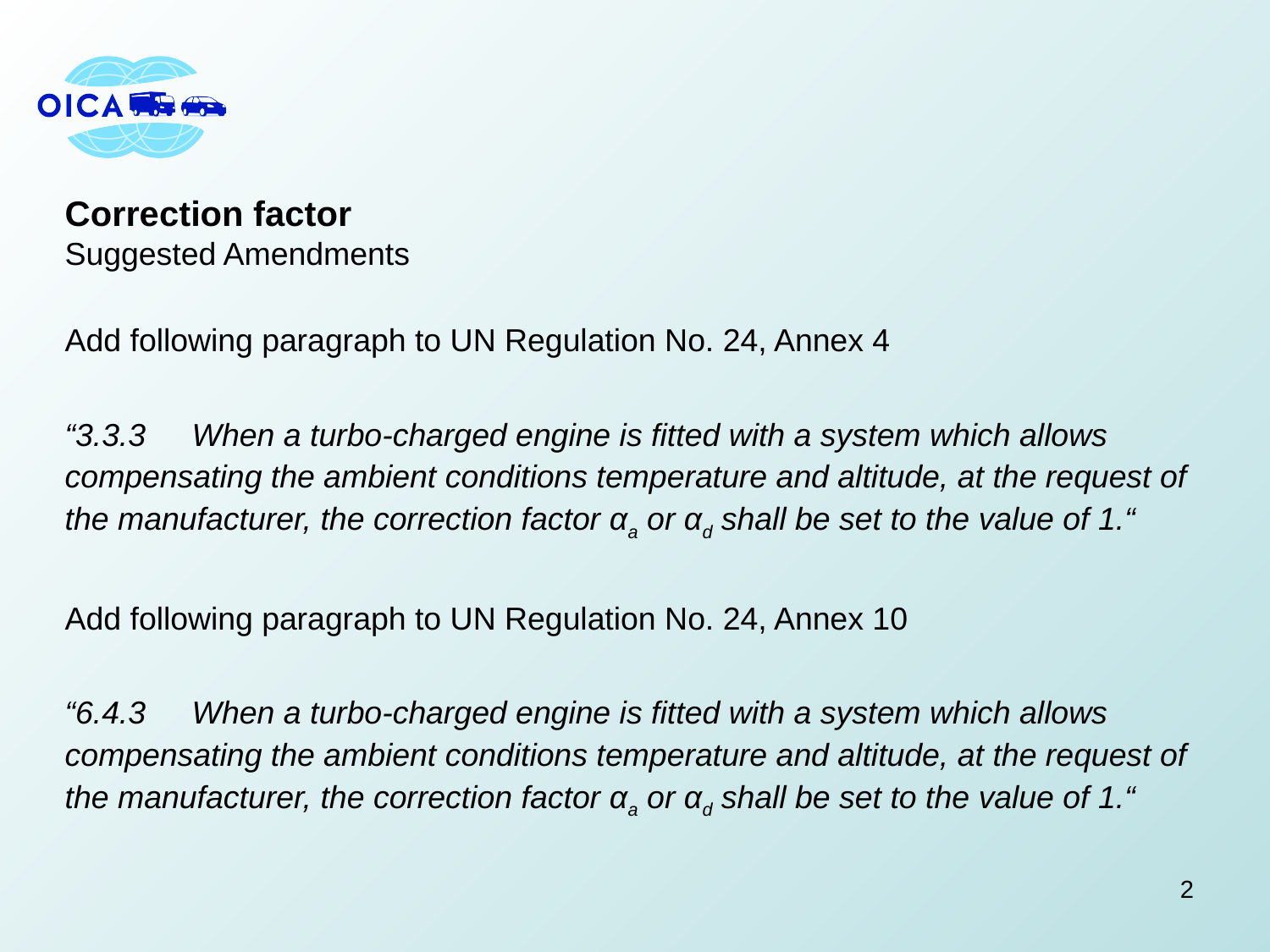

Correction factor
Suggested Amendments
Add following paragraph to UN Regulation No. 24, Annex 4

“3.3.3	When a turbo-charged engine is fitted with a system which allows compensating the ambient conditions temperature and altitude, at the request of the manufacturer, the correction factor αa or αd shall be set to the value of 1.“

Add following paragraph to UN Regulation No. 24, Annex 10

“6.4.3	When a turbo-charged engine is fitted with a system which allows compensating the ambient conditions temperature and altitude, at the request of the manufacturer, the correction factor αa or αd shall be set to the value of 1.“
2